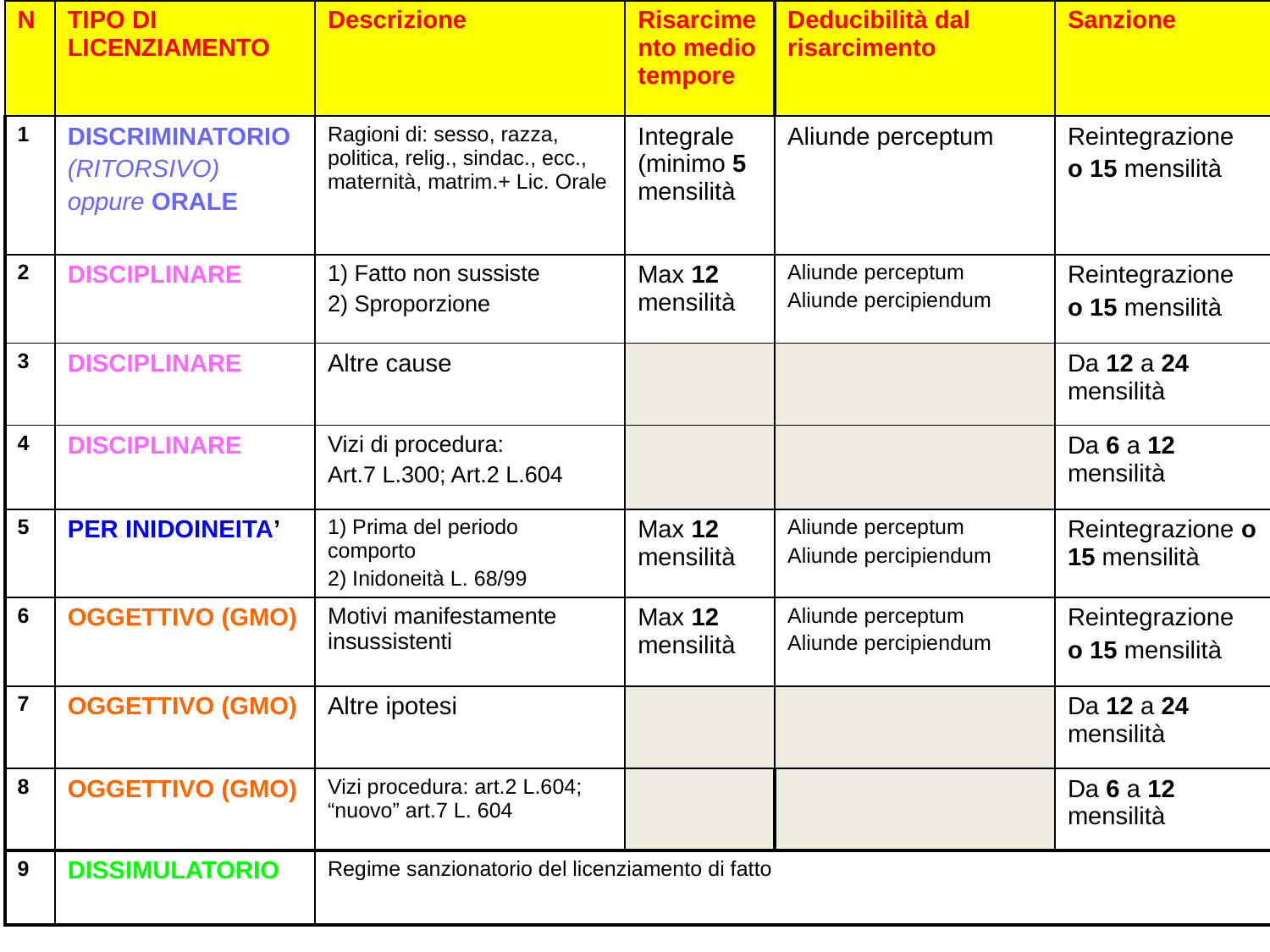

| N | TIPO DI LICENZIAMENTO | Descrizione | Risarcimento medio tempore | Deducibilità dal risarcimento | Sanzione |
| --- | --- | --- | --- | --- | --- |
| 1 | DISCRIMINATORIO (RITORSIVO) oppure ORALE | Ragioni di: sesso, razza, politica, relig., sindac., ecc., maternità, matrim.+ Lic. Orale | Integrale (minimo 5 mensilità | Aliunde perceptum | Reintegrazione o 15 mensilità |
| 2 | DISCIPLINARE | 1) Fatto non sussiste 2) Sproporzione | Max 12 mensilità | Aliunde perceptum Aliunde percipiendum | Reintegrazione o 15 mensilità |
| 3 | DISCIPLINARE | Altre cause |  |  | Da 12 a 24 mensilità |
| 4 | DISCIPLINARE | Vizi di procedura: Art.7 L.300; Art.2 L.604 |  |  | Da 6 a 12 mensilità |
| 5 | PER INIDOINEITA’ | 1) Prima del periodo comporto 2) Inidoneità L. 68/99 | Max 12 mensilità | Aliunde perceptum Aliunde percipiendum | Reintegrazione o 15 mensilità |
| 6 | OGGETTIVO (GMO) | Motivi manifestamente insussistenti | Max 12 mensilità | Aliunde perceptum Aliunde percipiendum | Reintegrazione o 15 mensilità |
| 7 | OGGETTIVO (GMO) | Altre ipotesi |  |  | Da 12 a 24 mensilità |
| 8 | OGGETTIVO (GMO) | Vizi procedura: art.2 L.604; “nuovo” art.7 L. 604 |  |  | Da 6 a 12 mensilità |
| 9 | DISSIMULATORIO | Regime sanzionatorio del licenziamento di fatto |  |  |  |